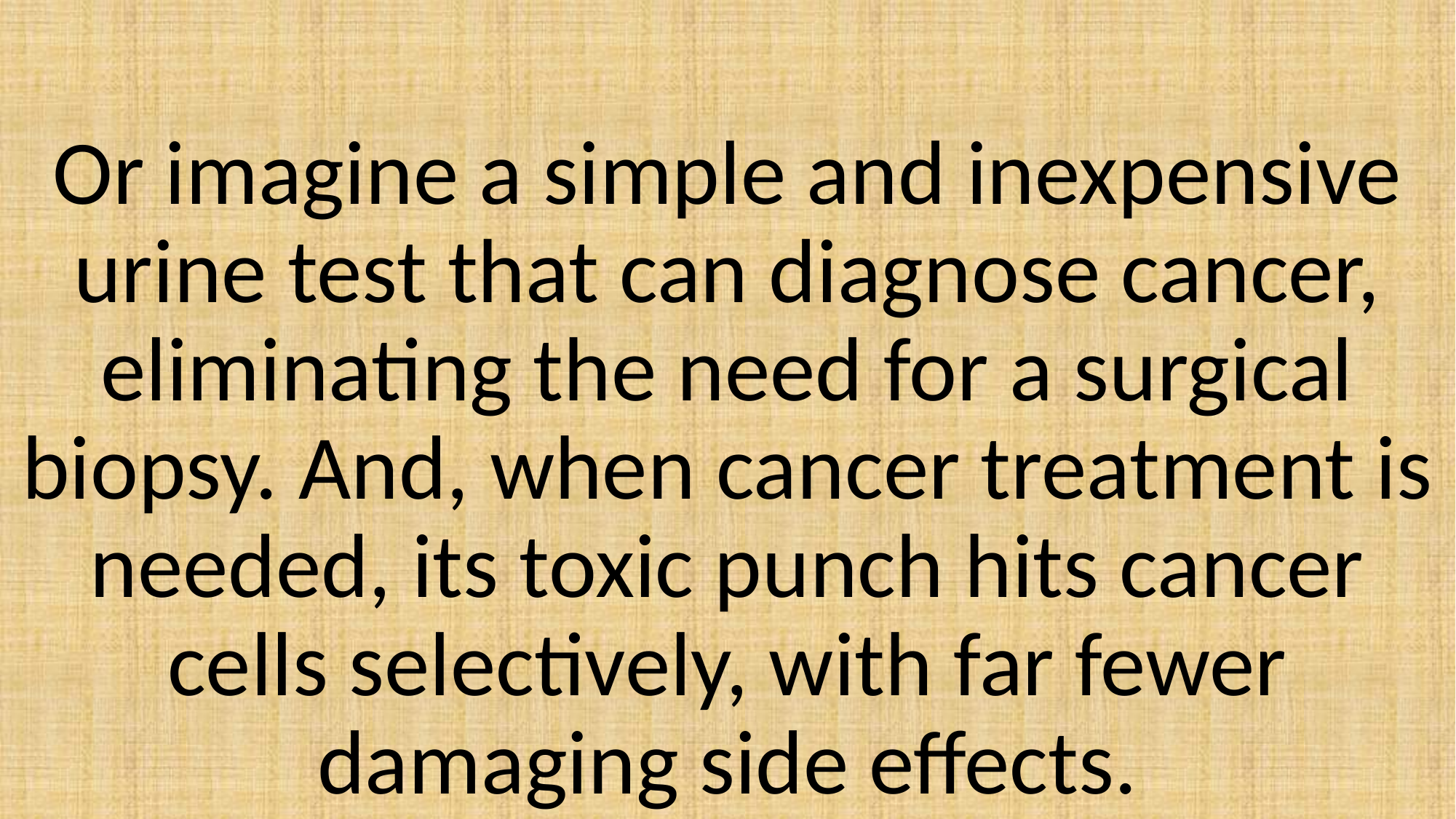

# Or imagine a simple and inexpensive urine test that can diagnose cancer, eliminating the need for a surgical biopsy. And, when cancer treatment is needed, its toxic punch hits cancer cells selectively, with far fewer damaging side effects.